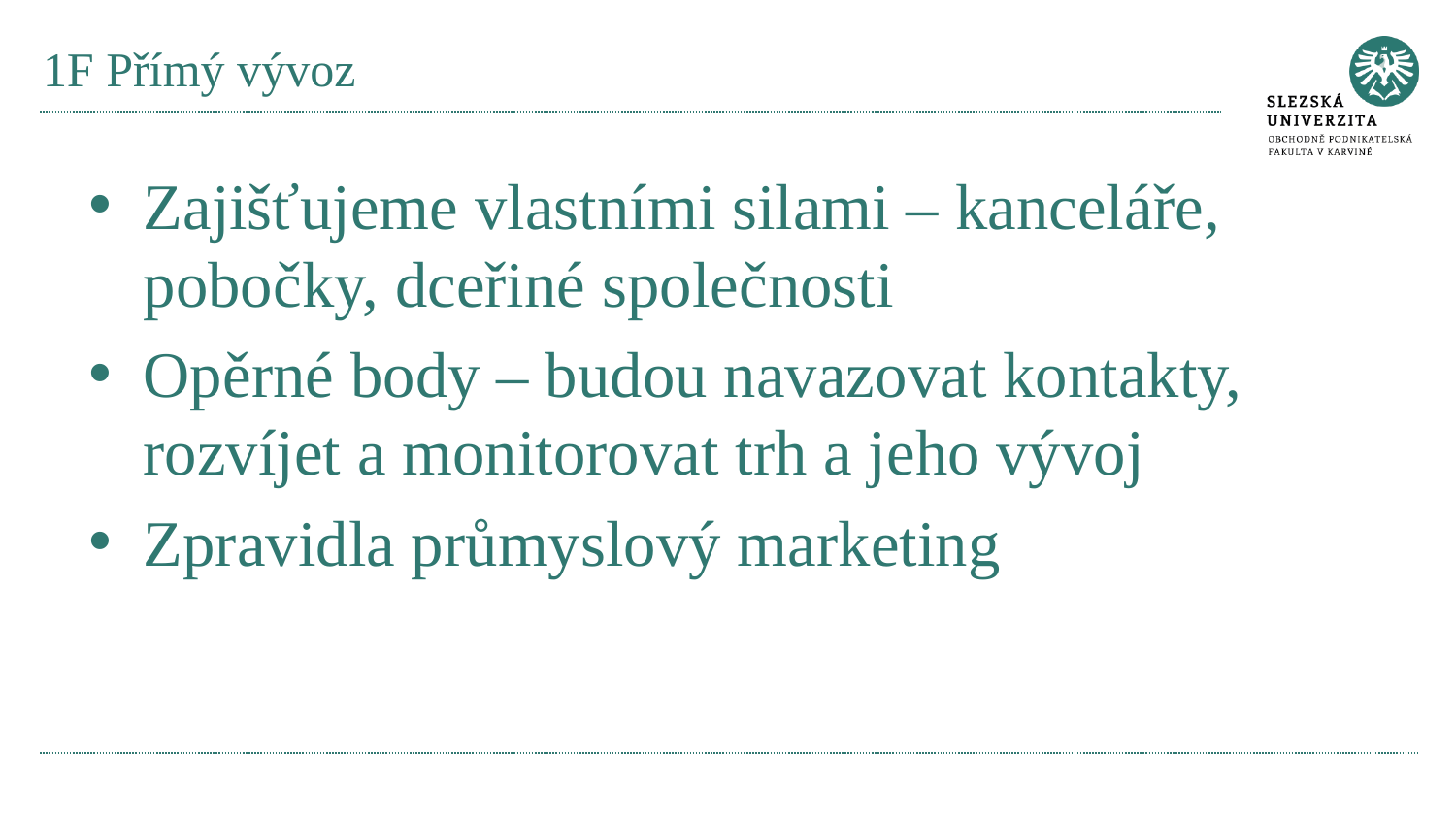

# 1F Přímý vývoz
Zajišťujeme vlastními silami – kanceláře, pobočky, dceřiné společnosti
Opěrné body – budou navazovat kontakty, rozvíjet a monitorovat trh a jeho vývoj
Zpravidla průmyslový marketing